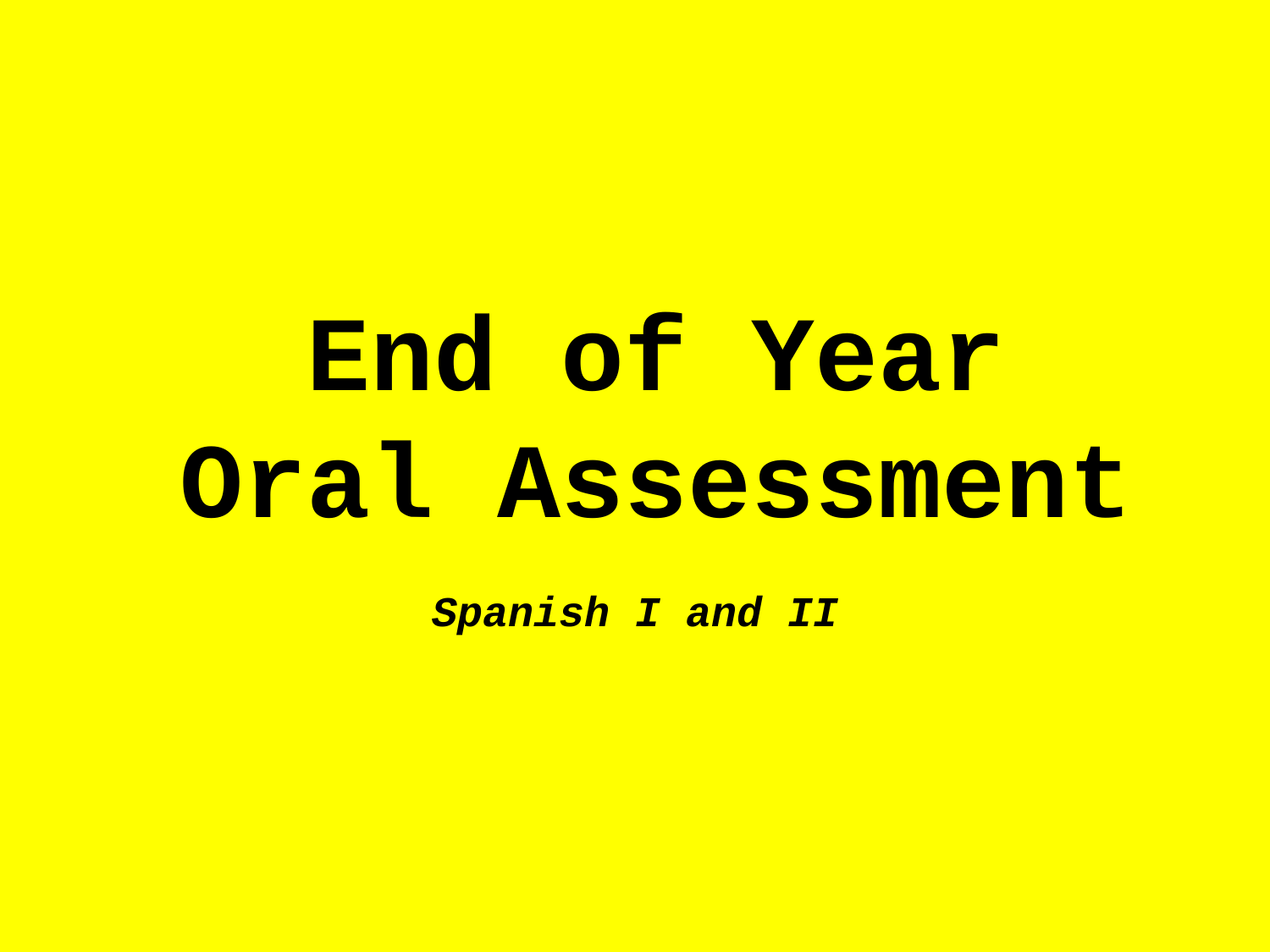

# End of Year
Oral Assessment
Spanish I and II